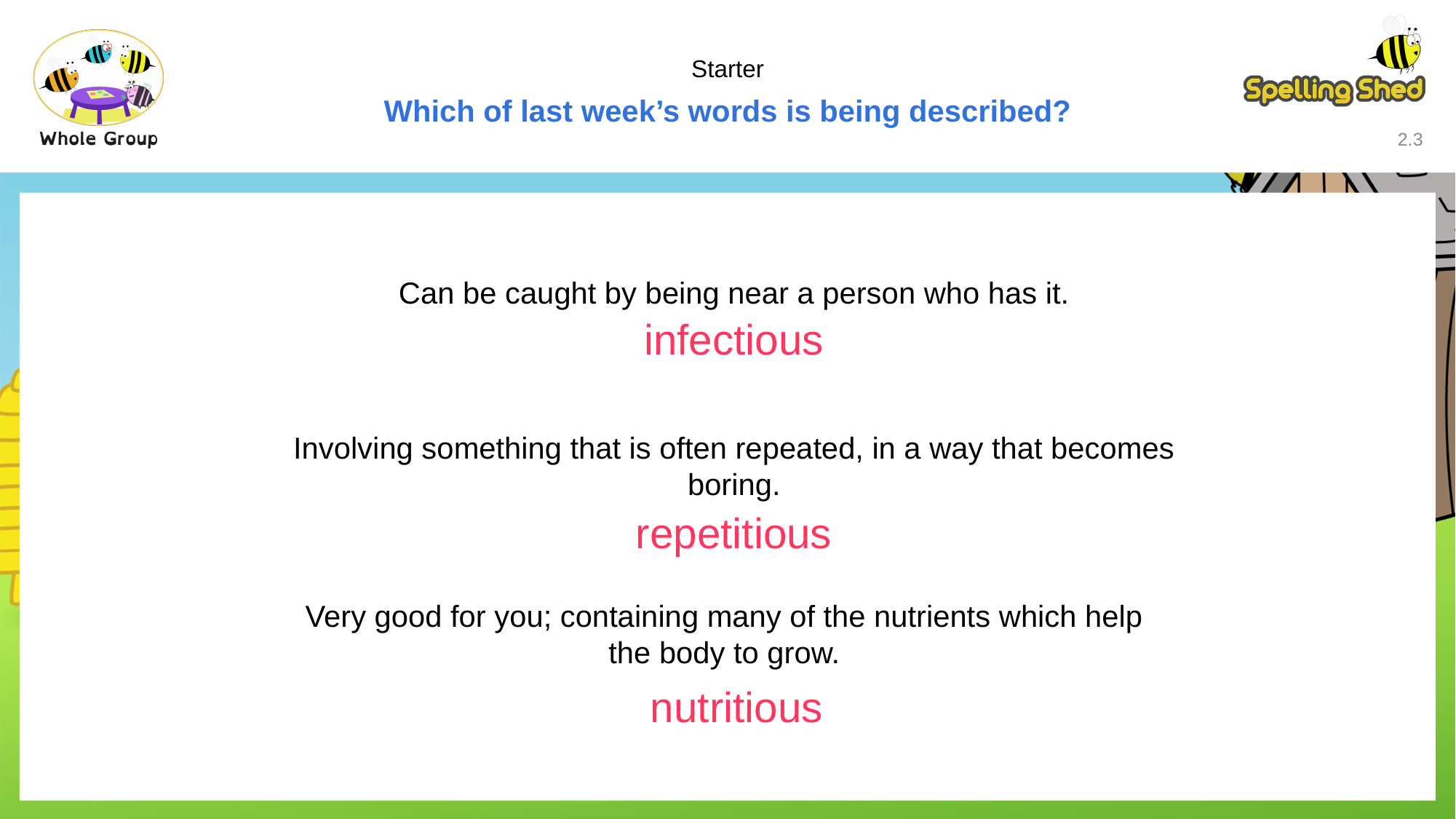

Starter
Which of last week’s words is being described?
2.3
Can be caught by being near a person who has it.
infectious
Involving something that is often repeated, in a way that becomes boring.
repetitious
Very good for you; containing many of the nutrients which help the body to grow.
nutritious